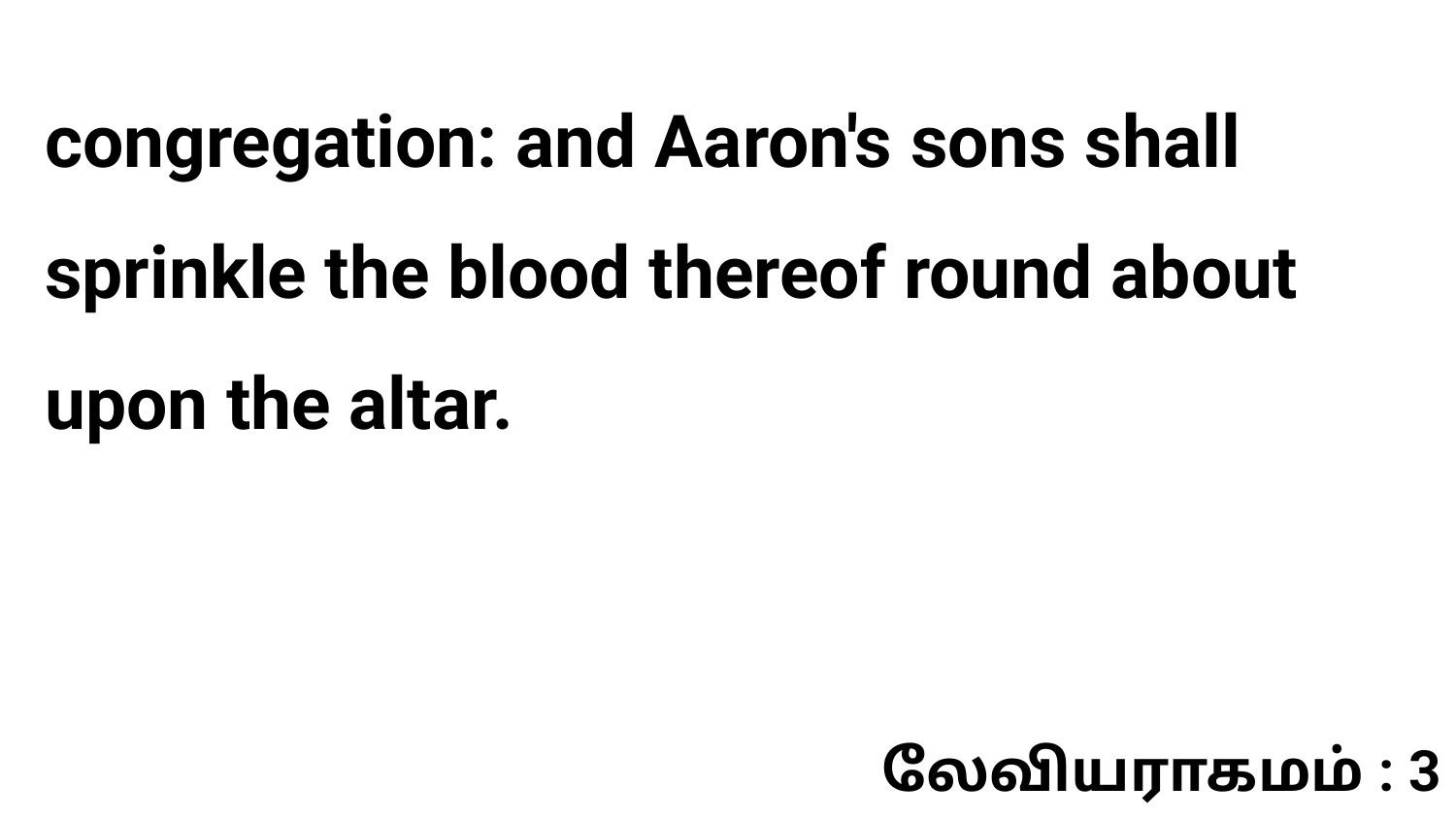

congregation: and Aaron's sons shall sprinkle the blood thereof round about upon the altar.
லேவியராகமம் : 3